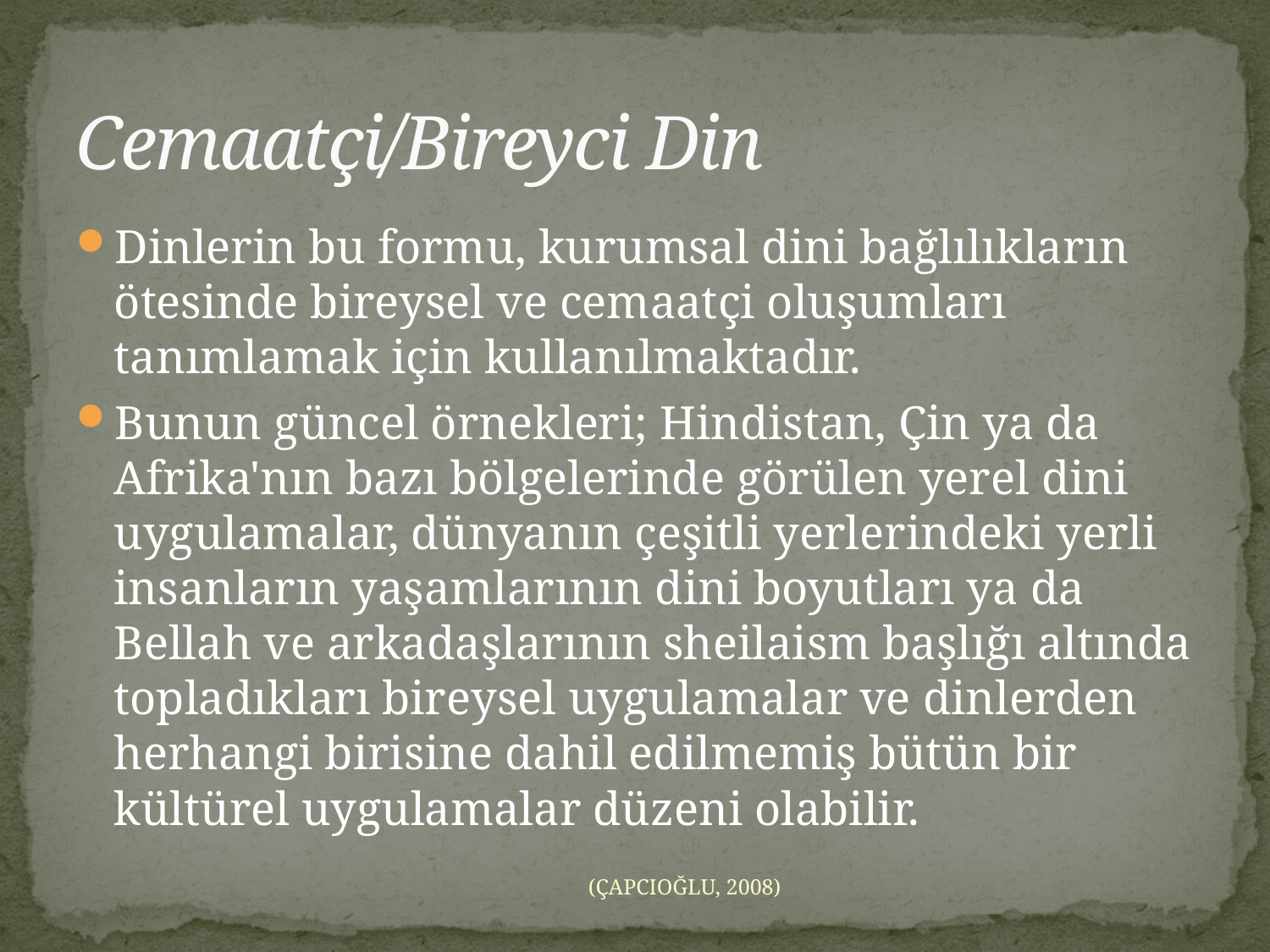

# Cemaatçi/Bireyci Din
Dinlerin bu formu, kurumsal dini bağlılıkların ötesinde bireysel ve cemaatçi oluşumları tanımlamak için kullanılmaktadır.
Bunun güncel örnekleri; Hindistan, Çin ya da Afrika'nın bazı bölgelerinde görülen yerel dini uygulamalar, dünyanın çeşitli yerlerindeki yerli insanların yaşamlarının dini boyutları ya da Bellah ve arkadaşlarının sheilaism başlığı altında topladıkları bireysel uygulamalar ve dinlerden herhangi birisine dahil edilmemiş bütün bir kültürel uygulamalar düzeni olabilir.
(ÇAPCIOĞLU, 2008)